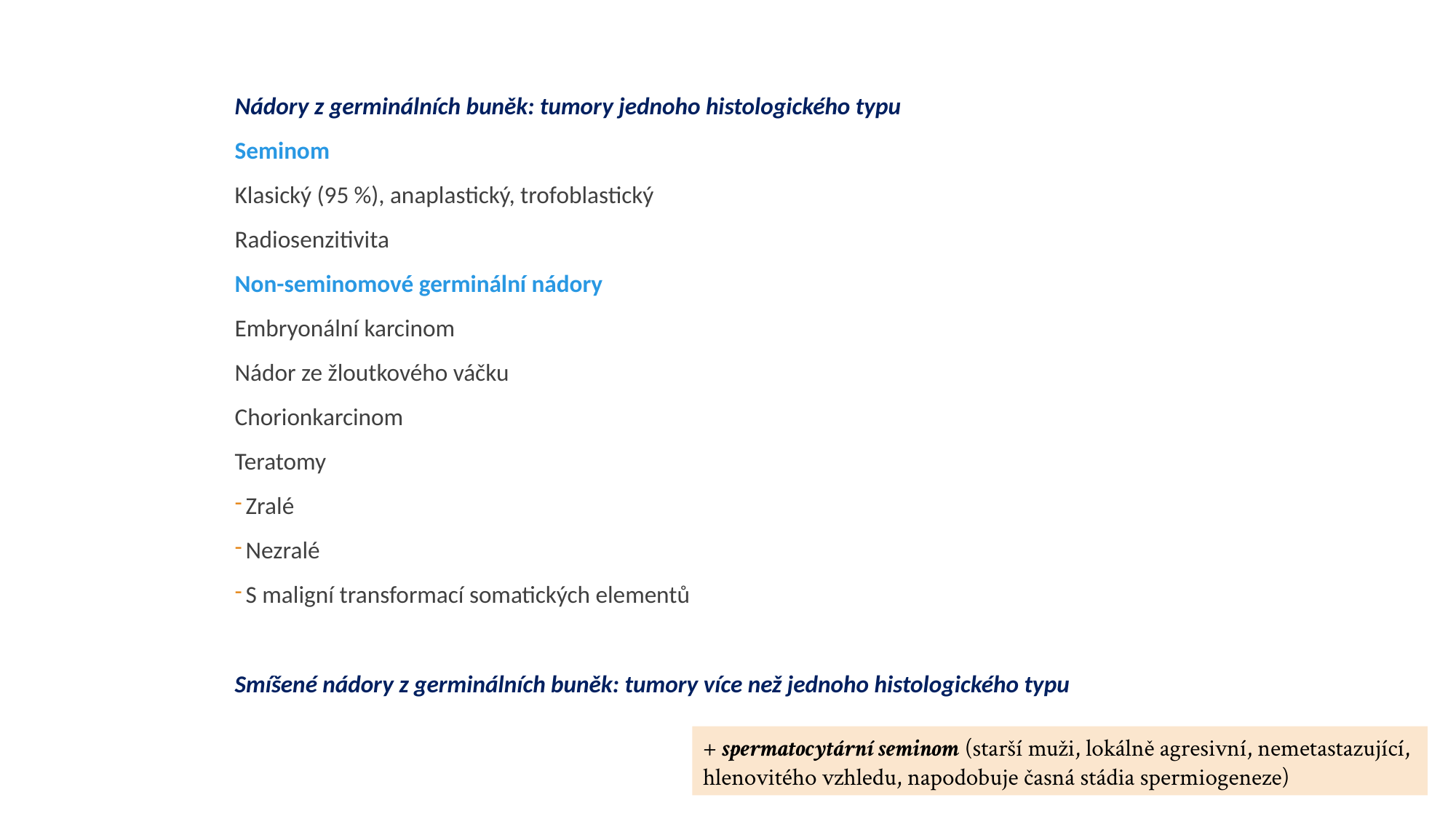

Nádory z germinálních buněk: tumory jednoho histologického typu
Seminom
Klasický (95 %), anaplastický, trofoblastický
Radiosenzitivita
Non-seminomové germinální nádory
Embryonální karcinom
Nádor ze žloutkového váčku
Chorionkarcinom
Teratomy
Zralé
Nezralé
S maligní transformací somatických elementů

Smíšené nádory z germinálních buněk: tumory více než jednoho histologického typu
+ spermatocytární seminom (starší muži, lokálně agresivní, nemetastazující,
hlenovitého vzhledu, napodobuje časná stádia spermiogeneze)